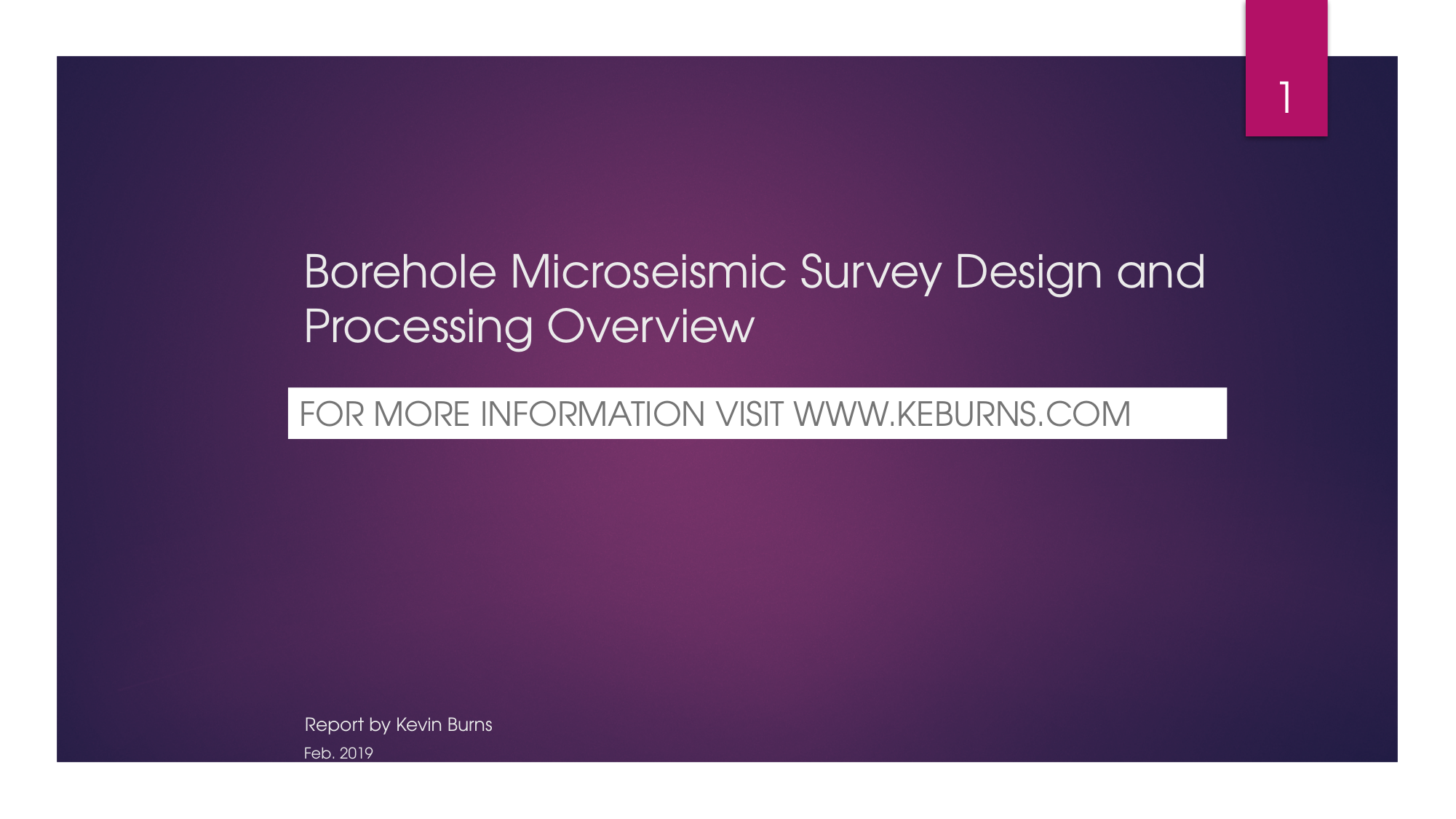

1
# Borehole Microseismic Survey Design and Processing Overview
For more information visit www.keburns.com
Report by Kevin Burns
Feb. 2019